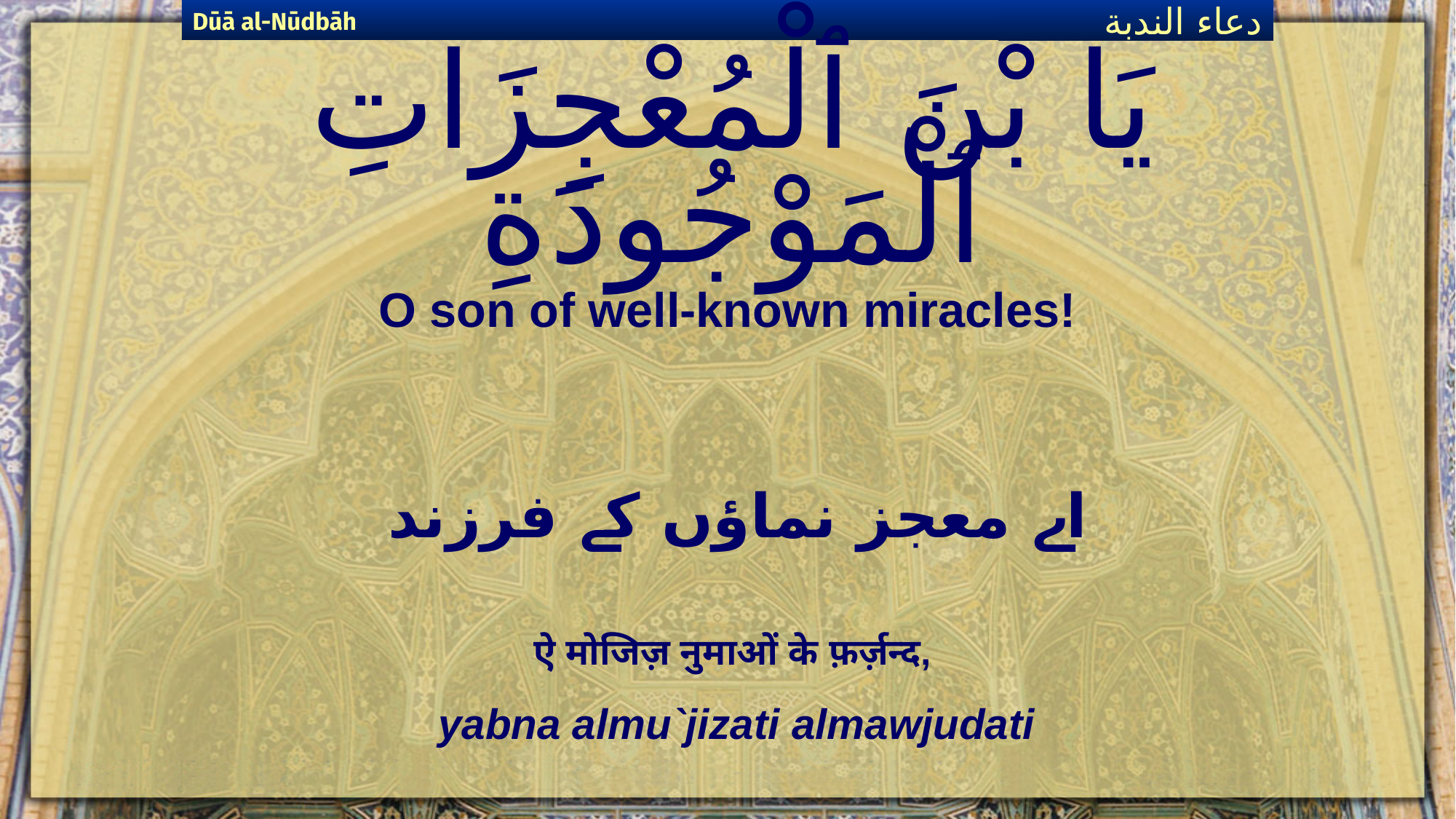

Dūā al-Nūdbāh
دعاء الندبة
# يَا بْنَ ٱلْمُعْجِزَاتِ ٱلْمَوْجُودَةِ
O son of well-known miracles!
اے معجز نماؤں کے فرزند
ऐ मोजिज़ नुमाओं के फ़र्ज़न्द,
yabna almu`jizati almawjudati